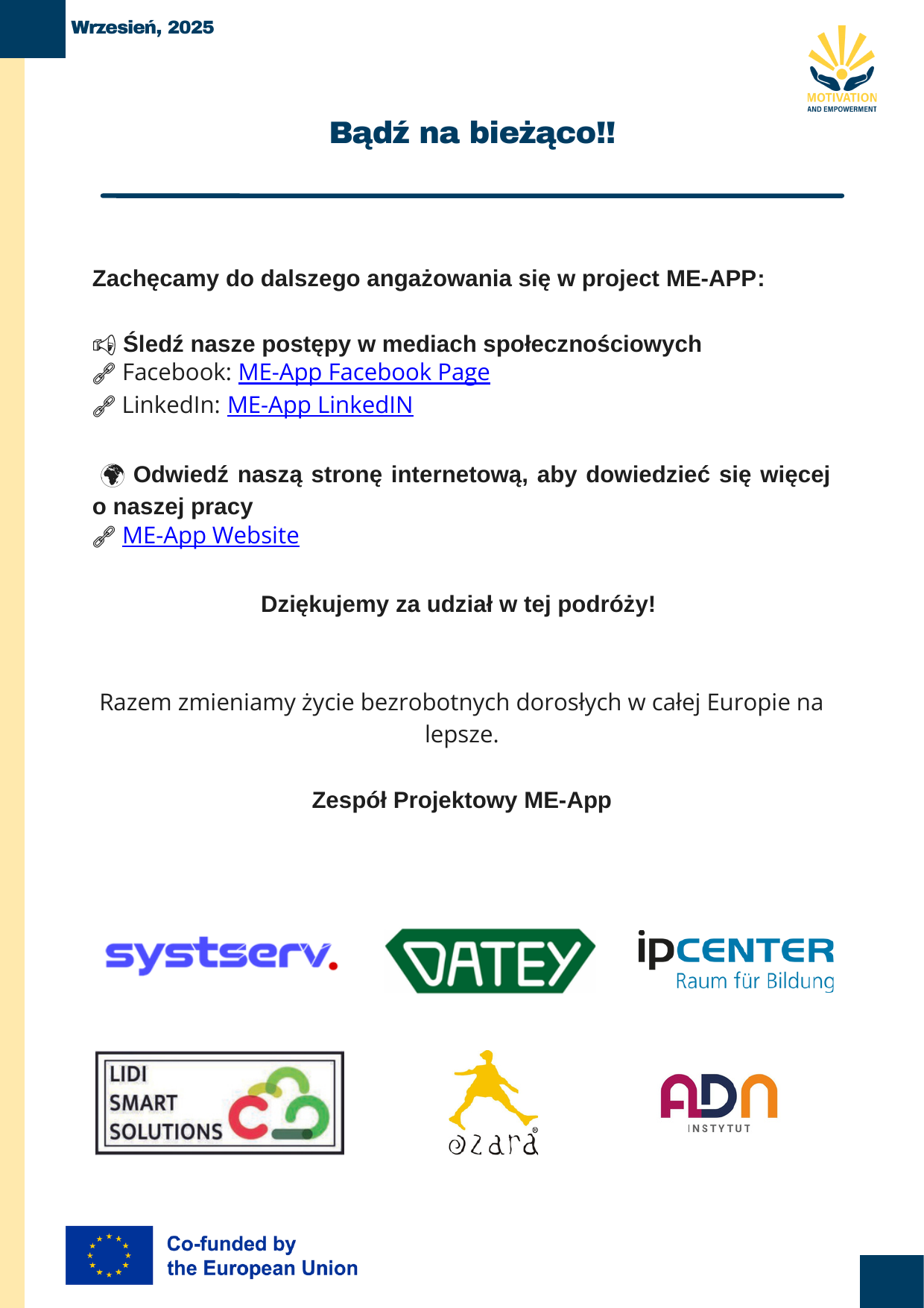

Wrzesień, 2025

Bądź na bieżąco!!

Zachęcamy do dalszego angażowania się w project ME-APP:

📢 Śledź nasze postępy w mediach społecznościowych
🔗 Facebook: ME-App Facebook Page
🔗 LinkedIn: ME-App LinkedIN

 🌍 Odwiedź naszą stronę internetową, aby dowiedzieć się więcej o naszej pracy
🔗 ME-App Website

Dziękujemy za udział w tej podróży!

Razem zmieniamy życie bezrobotnych dorosłych w całej Europie na lepsze.

Zespół Projektowy ME-App